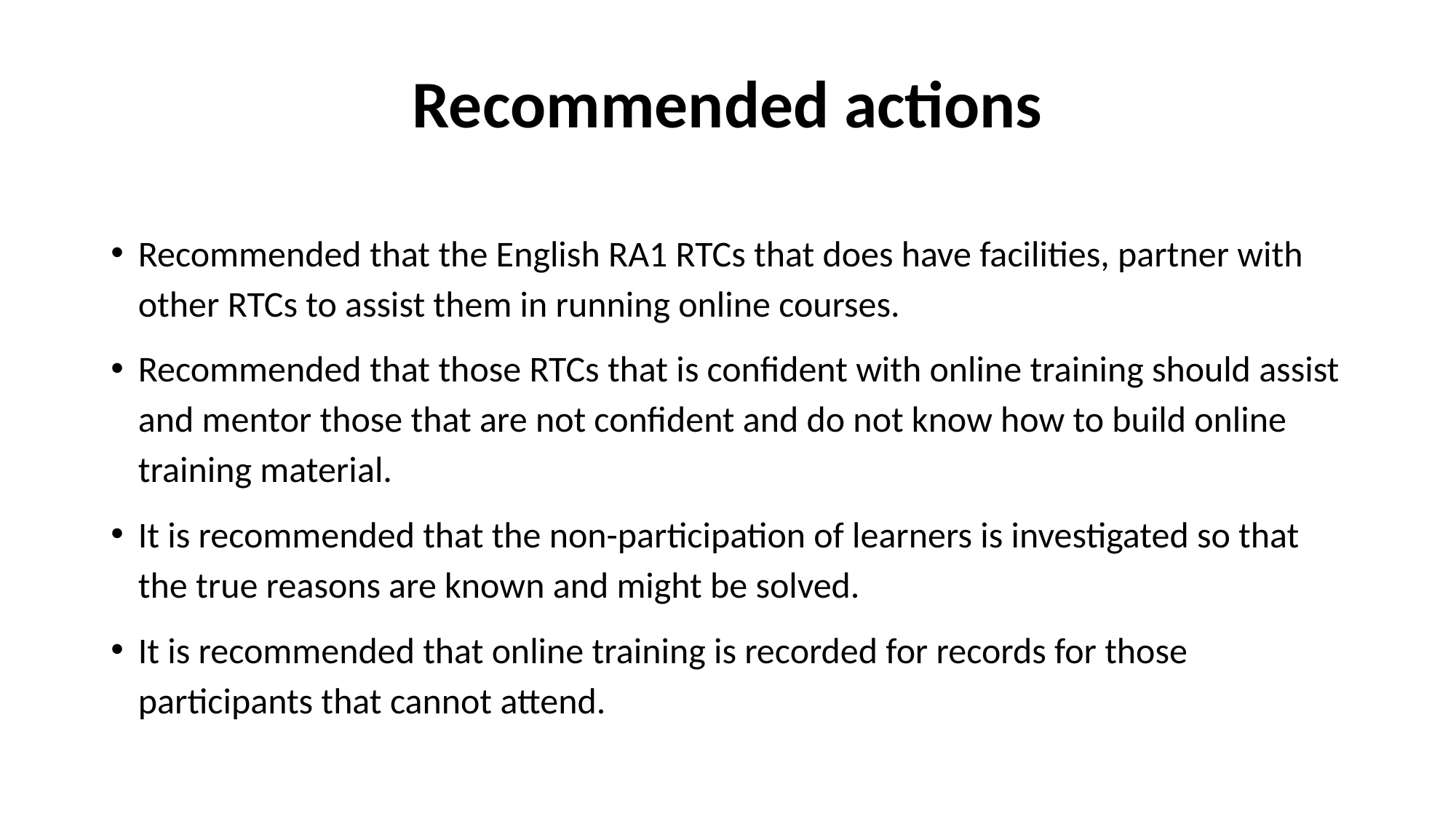

# Recommended actions
Recommended that the English RA1 RTCs that does have facilities, partner with other RTCs to assist them in running online courses.
Recommended that those RTCs that is confident with online training should assist and mentor those that are not confident and do not know how to build online training material.
It is recommended that the non-participation of learners is investigated so that the true reasons are known and might be solved.
It is recommended that online training is recorded for records for those participants that cannot attend.